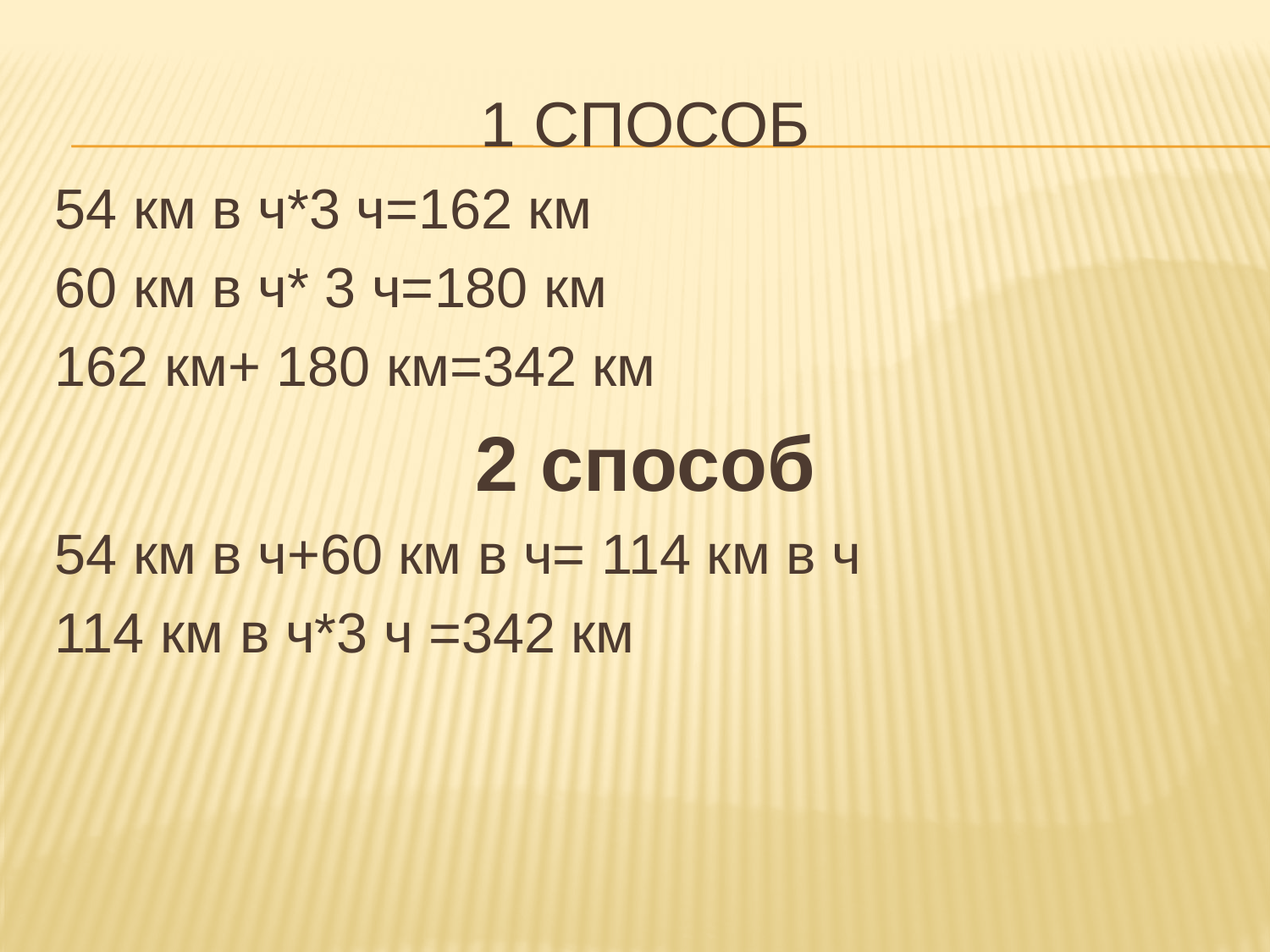

# 1 способ
54 км в ч*3 ч=162 км
60 км в ч* 3 ч=180 км
162 км+ 180 км=342 км
2 способ
54 км в ч+60 км в ч= 114 км в ч
114 км в ч*3 ч =342 км